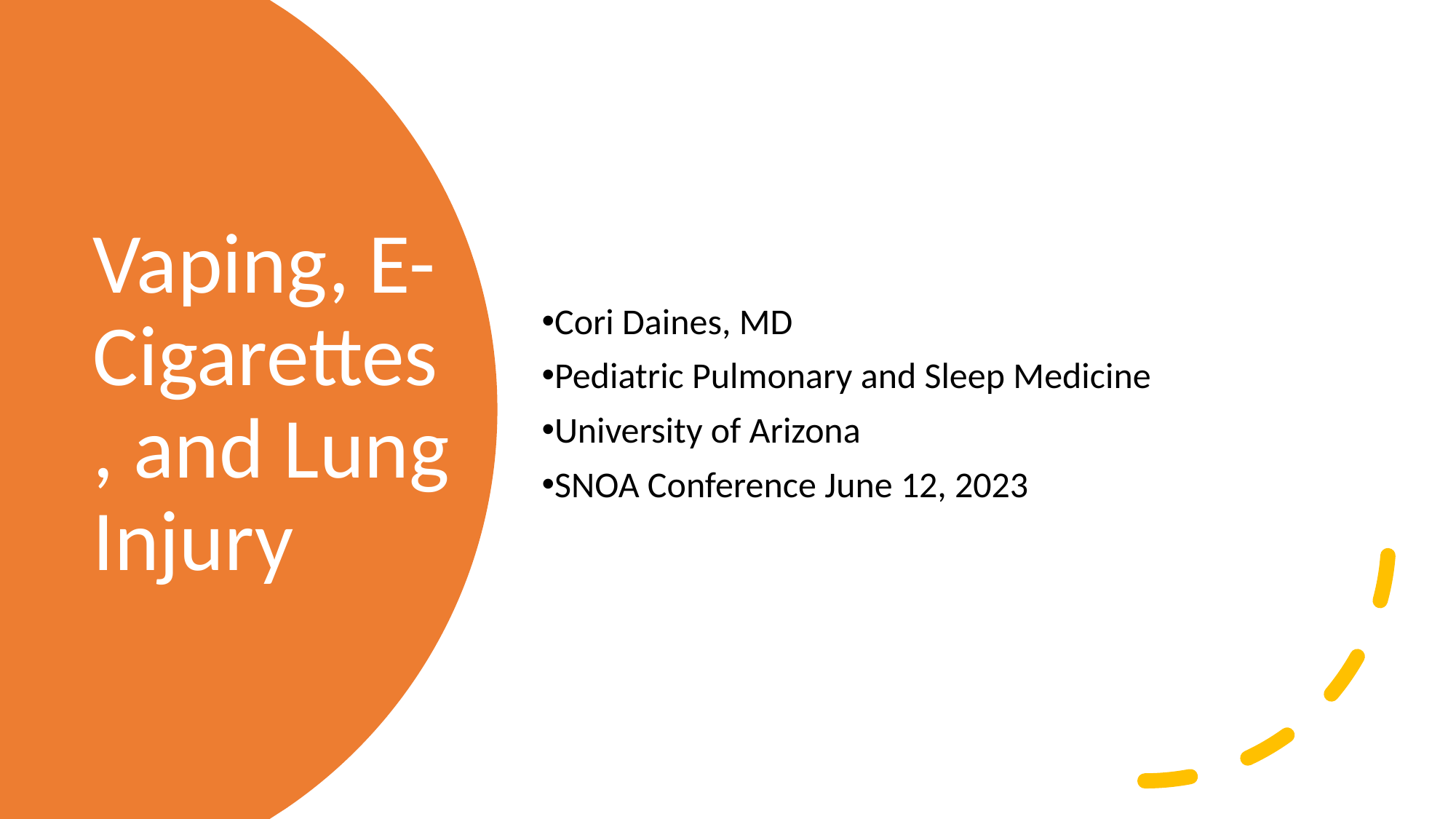

Cori Daines, MD
Pediatric Pulmonary and Sleep Medicine
University of Arizona
SNOA Conference June 12, 2023
# Vaping, E-Cigarettes, and Lung Injury